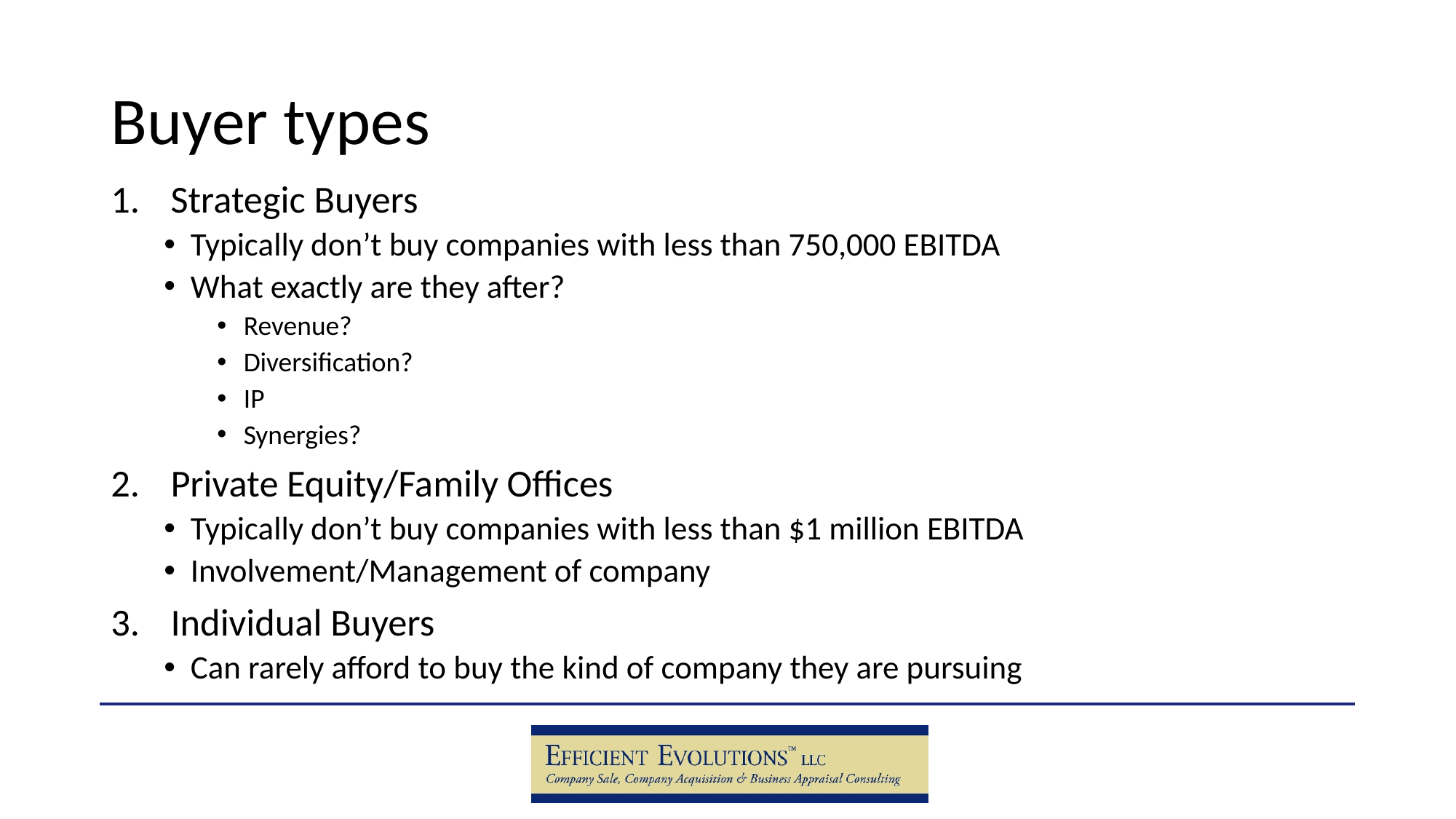

# Buyer types
Strategic Buyers
Typically don’t buy companies with less than 750,000 EBITDA
What exactly are they after?
Revenue?
Diversification?
IP
Synergies?
Private Equity/Family Offices
Typically don’t buy companies with less than $1 million EBITDA
Involvement/Management of company
Individual Buyers
Can rarely afford to buy the kind of company they are pursuing